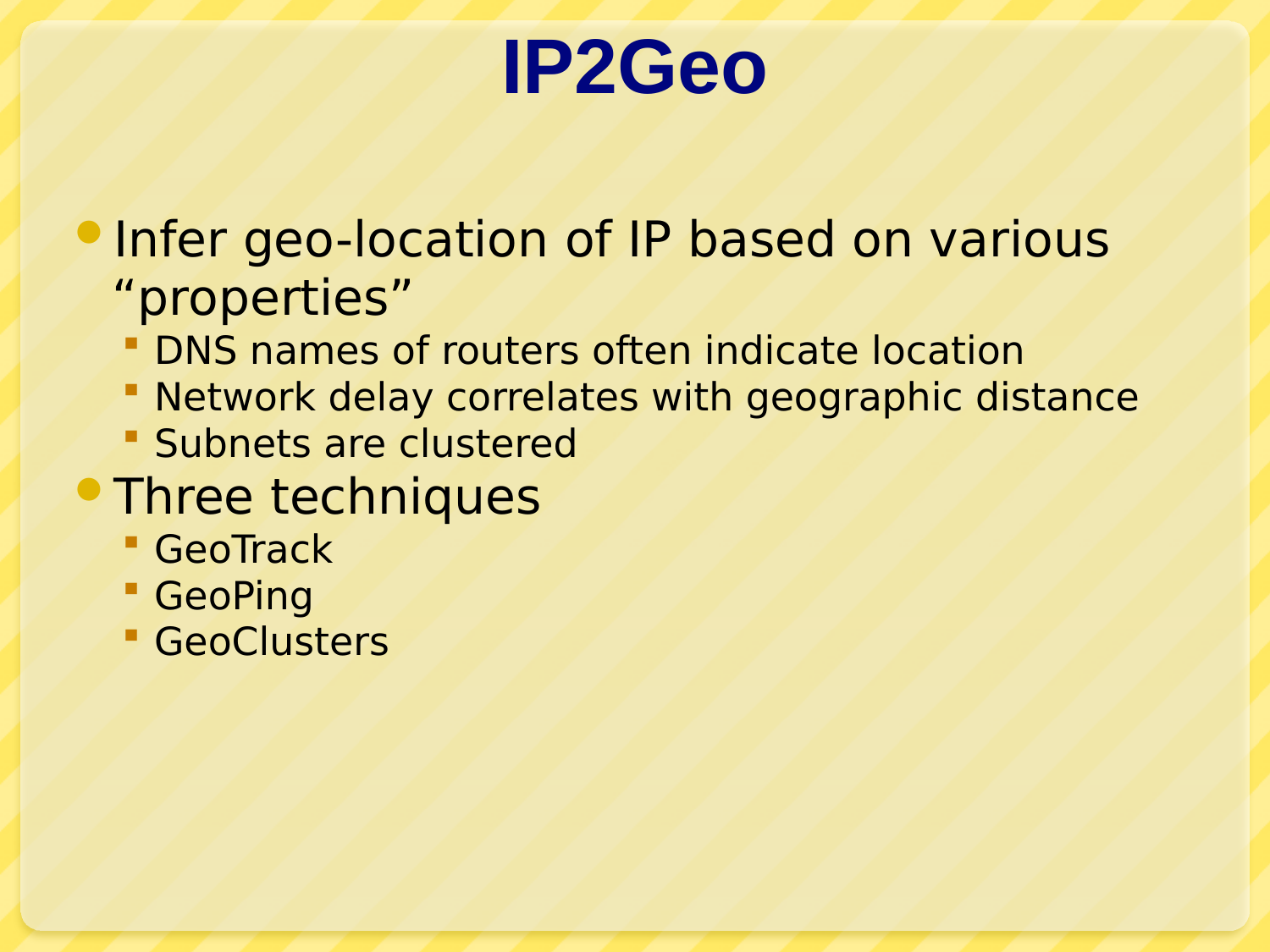

# IP2Geo
Infer geo-location of IP based on various “properties”
DNS names of routers often indicate location
Network delay correlates with geographic distance
Subnets are clustered
Three techniques
GeoTrack
GeoPing
GeoClusters